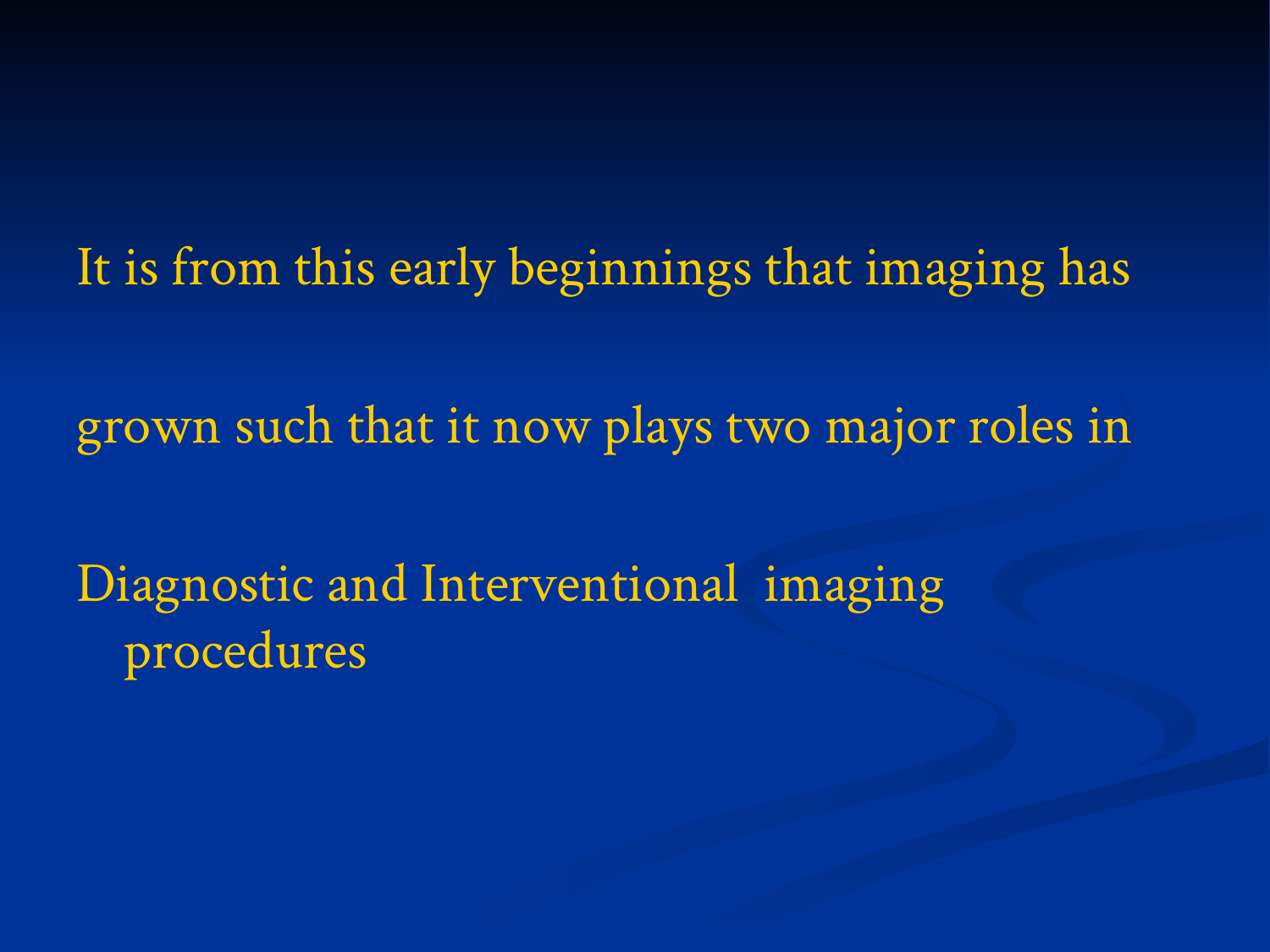

#
It is from this early beginnings that imaging has

grown such that it now plays two major roles in

Diagnostic and Interventional  imaging procedures